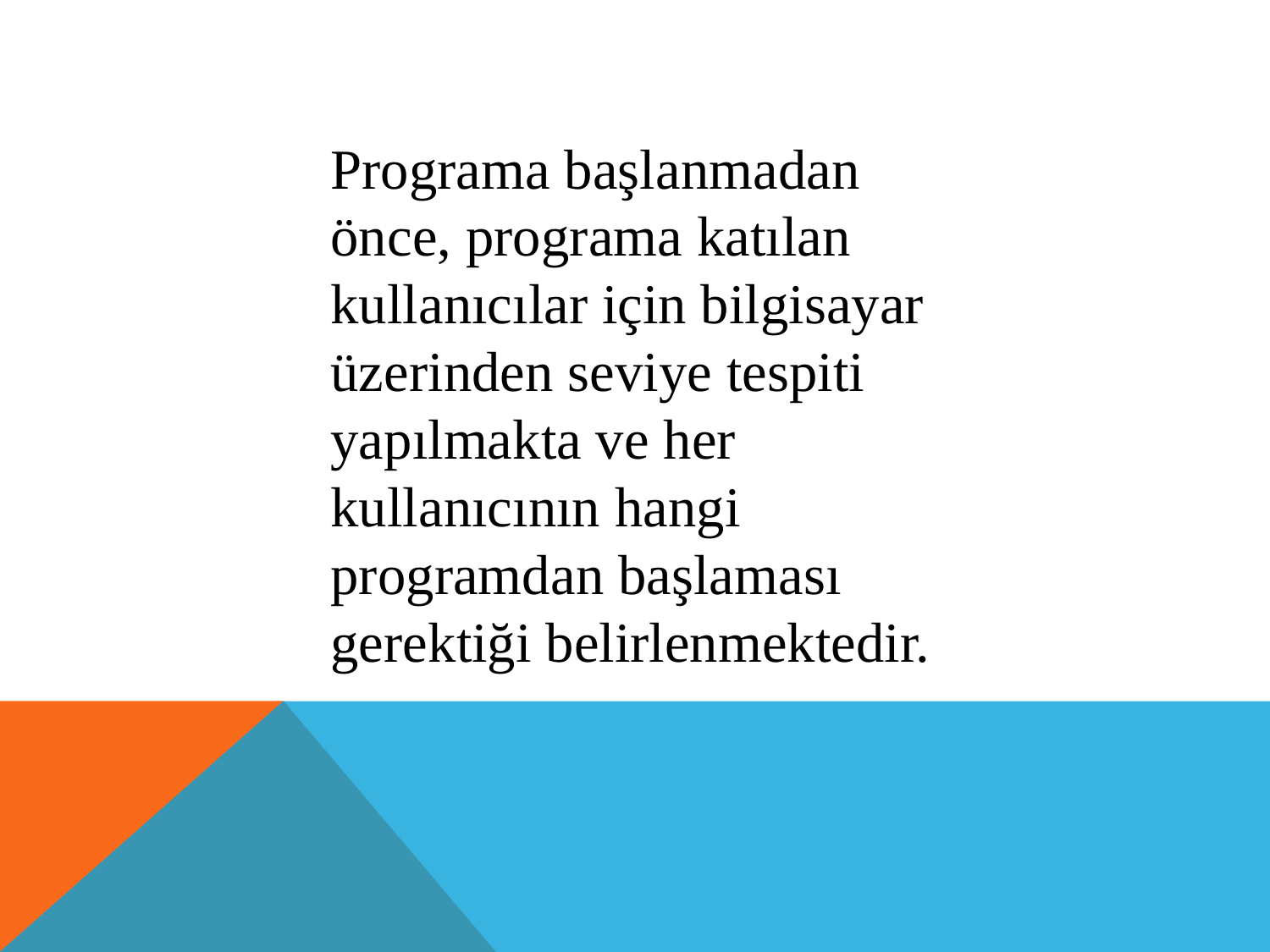

Programa başlanmadan önce, programa katılan kullanıcılar için bilgisayar üzerinden seviye tespiti yapılmakta ve her kullanıcının hangi programdan başlaması gerektiği belirlenmektedir.